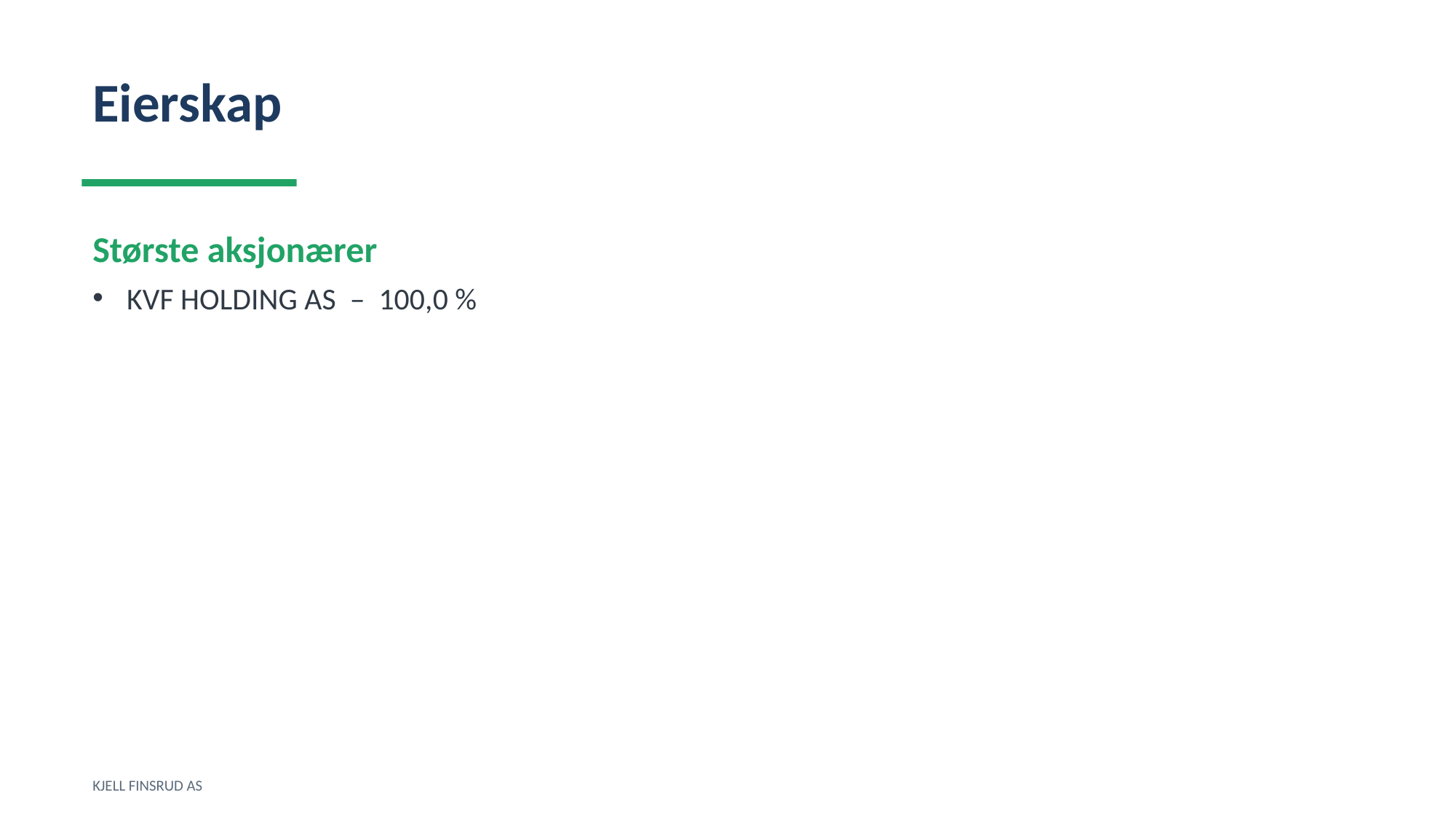

Eierskap

Største aksjonærer
KVF HOLDING AS  –  100,0 %
KJELL FINSRUD AS